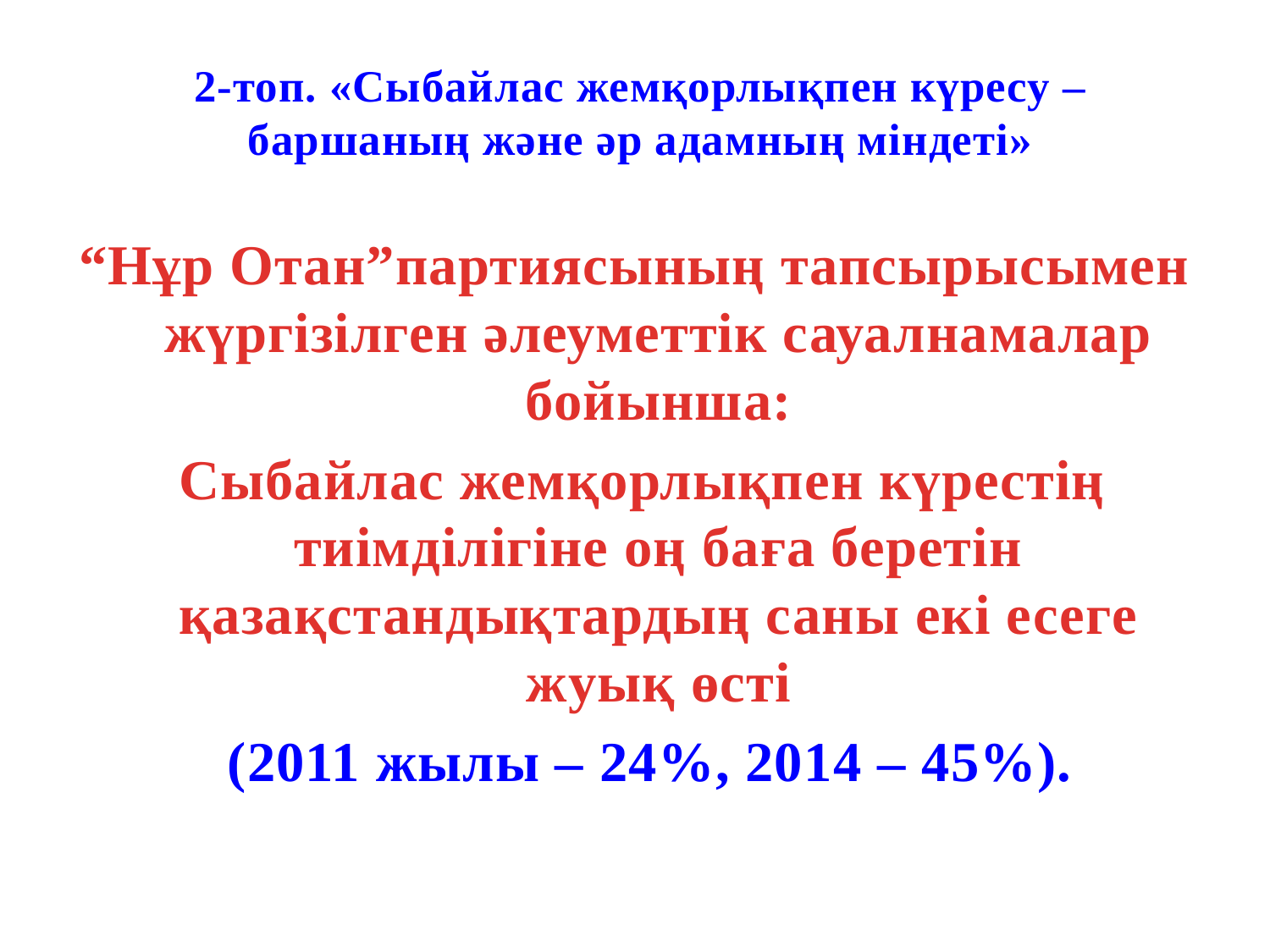

# 2-топ. «Сыбайлас жемқорлықпен күресу – баршаның және әр адамның міндеті»
“Нұр Отан”партиясының тапсырысымен жүргізілген әлеуметтік сауалнамалар бойынша:
 Сыбайлас жемқорлықпен күрестің тиімділігіне оң баға беретін қазақстандықтардың саны екі есеге жуық өсті
  (2011 жылы – 24%, 2014 – 45%).